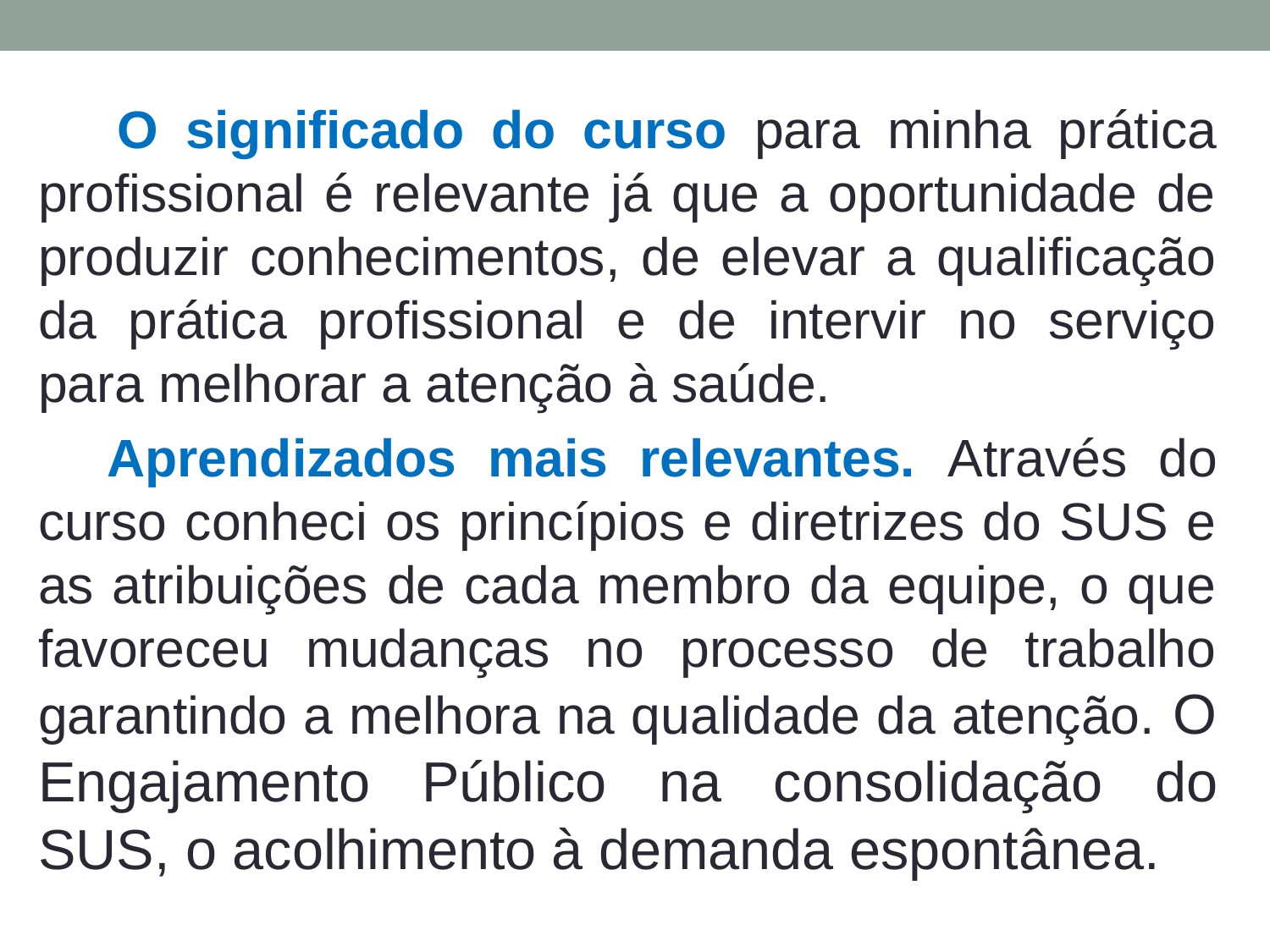

O significado do curso para minha prática profissional é relevante já que a oportunidade de produzir conhecimentos, de elevar a qualificação da prática profissional e de intervir no serviço para melhorar a atenção à saúde.
   Aprendizados mais relevantes. Através do curso conheci os princípios e diretrizes do SUS e as atribuições de cada membro da equipe, o que favoreceu mudanças no processo de trabalho garantindo a melhora na qualidade da atenção. O Engajamento Público na consolidação do SUS, o acolhimento à demanda espontânea.